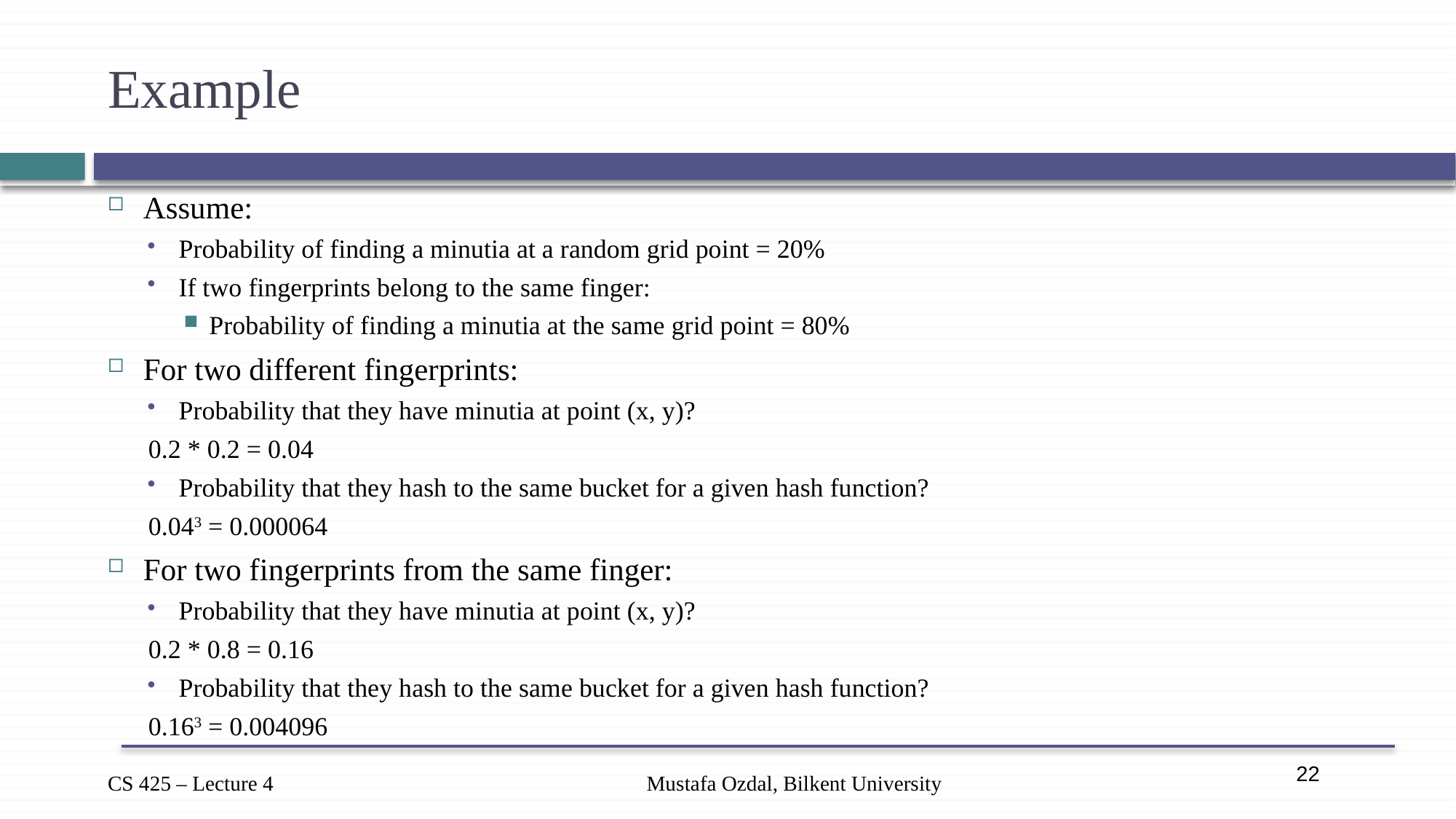

# Example
Assume:
Probability of finding a minutia at a random grid point = 20%
If two fingerprints belong to the same finger:
Probability of finding a minutia at the same grid point = 80%
For two different fingerprints:
Probability that they have minutia at point (x, y)?
		0.2 * 0.2 = 0.04
Probability that they hash to the same bucket for a given hash function?
		0.043 = 0.000064
For two fingerprints from the same finger:
Probability that they have minutia at point (x, y)?
		0.2 * 0.8 = 0.16
Probability that they hash to the same bucket for a given hash function?
		0.163 = 0.004096
Mustafa Ozdal, Bilkent University